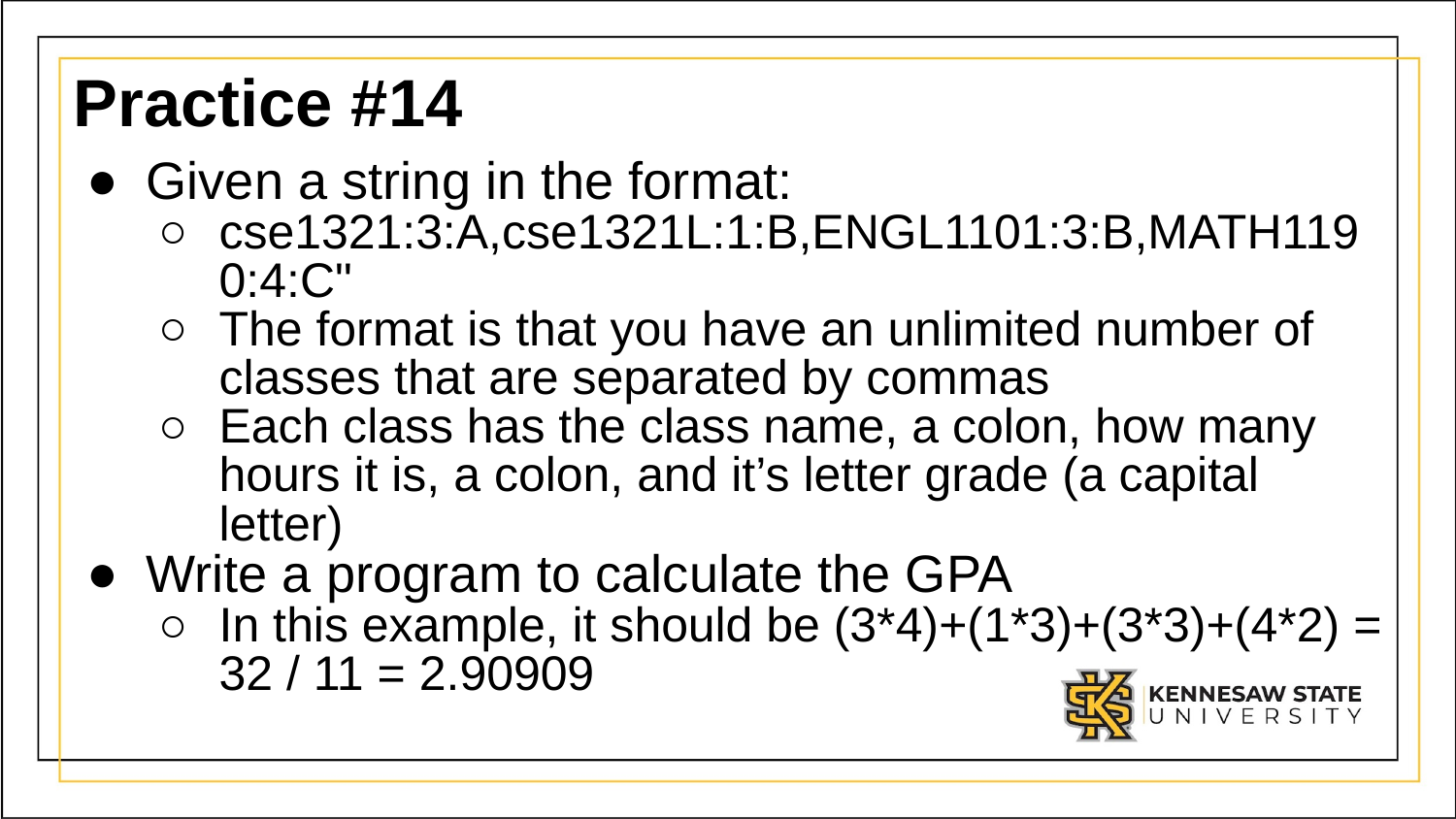

# Practice #14
Given a string in the format:
cse1321:3:A,cse1321L:1:B,ENGL1101:3:B,MATH1190:4:C"
The format is that you have an unlimited number of classes that are separated by commas
Each class has the class name, a colon, how many hours it is, a colon, and it’s letter grade (a capital letter)
Write a program to calculate the GPA
In this example, it should be (3*4)+(1*3)+(3*3)+(4*2) = 32 / 11 = 2.90909